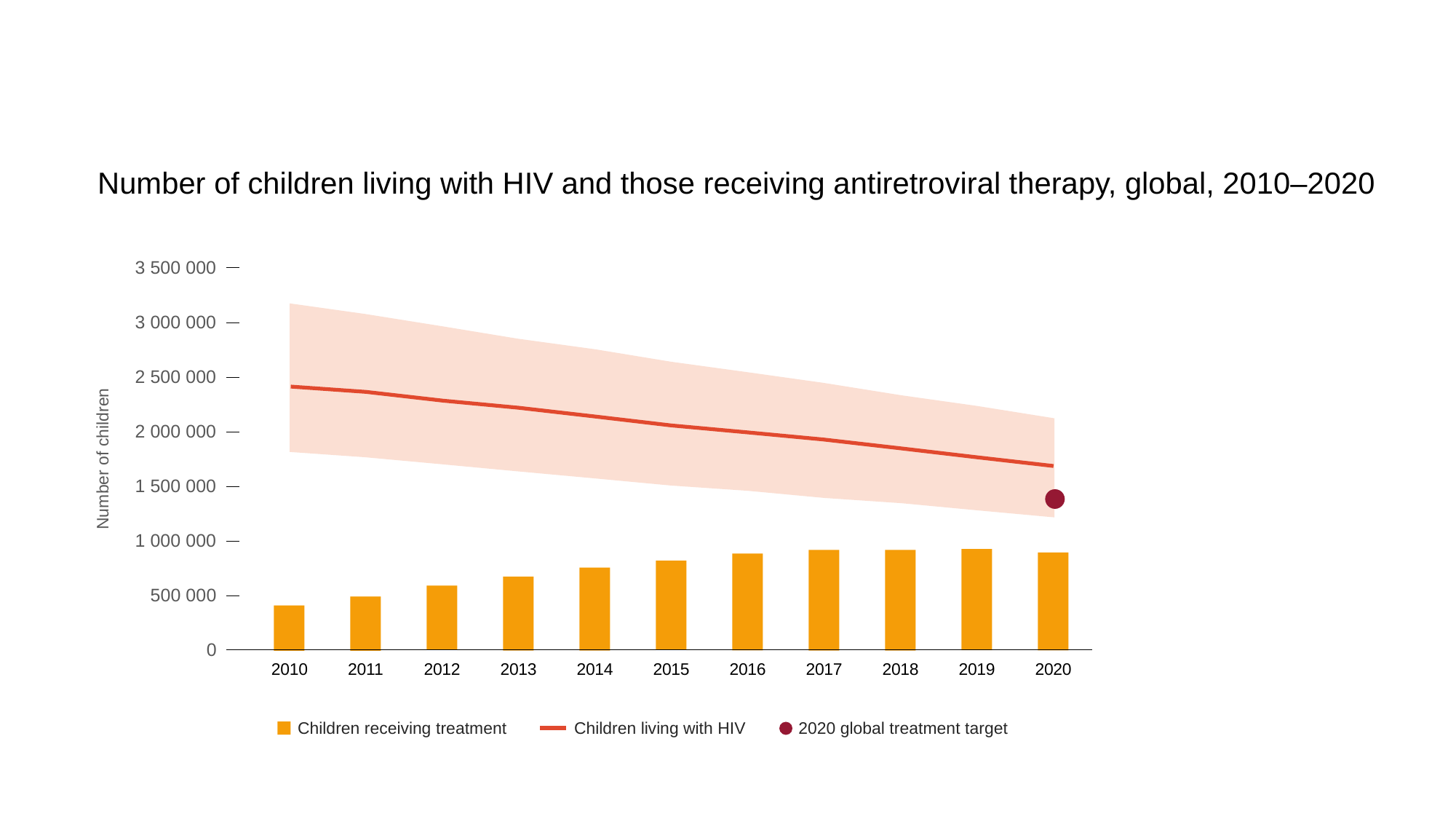

Number of children living with HIV and those receiving antiretroviral therapy, global, 2010–2020
3 500 000

3 000 000
2 500 000

Number of children
 2 000 000
 1 500 000

1 000 000

500 000

0
2010
2011
2012
2013
2014
2015
2016
2017
2018
2019
2020
Children receiving treatment
Children living with HIV
2020 global treatment target